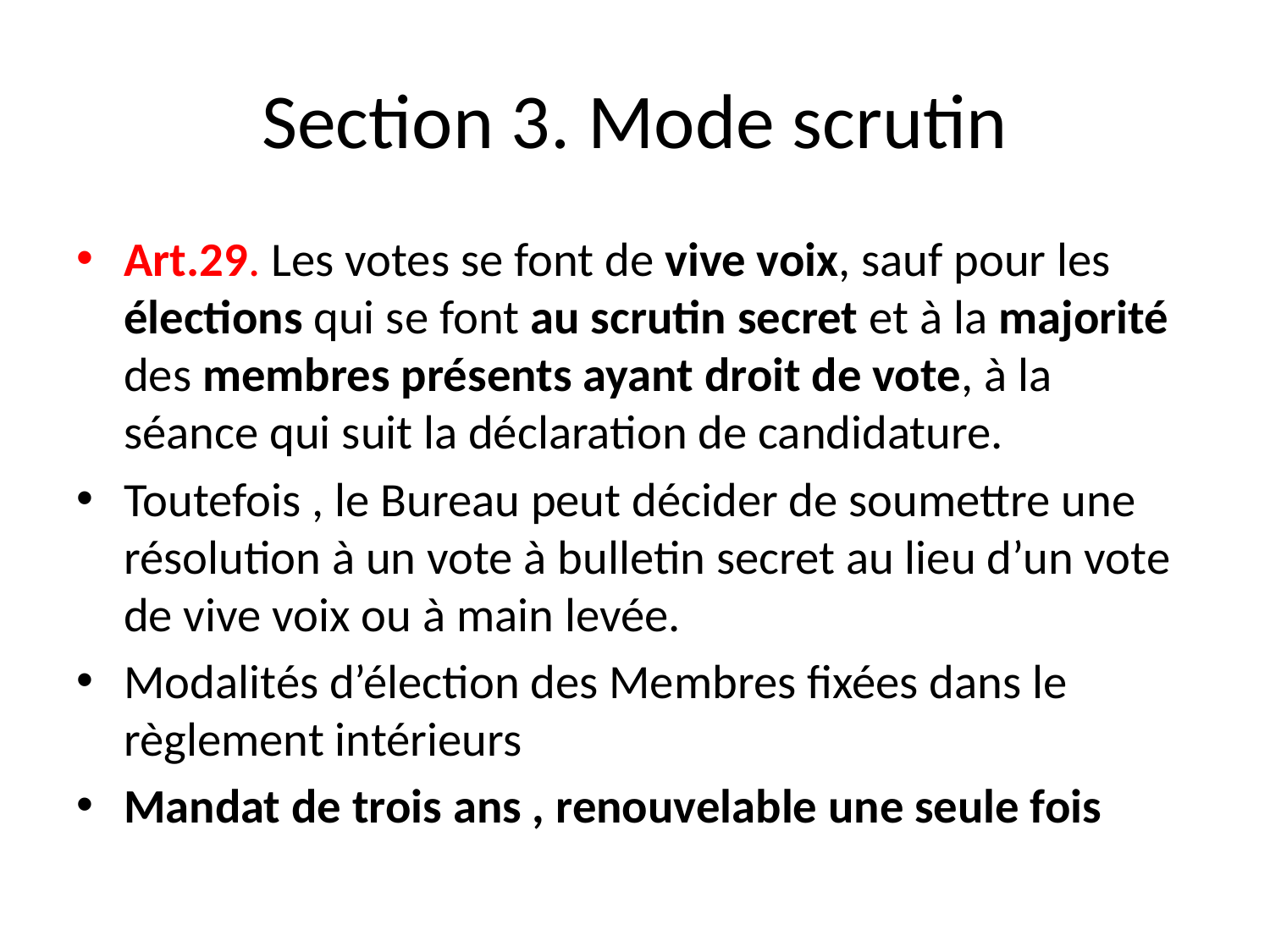

# Section 3. Mode scrutin
Art.29. Les votes se font de vive voix, sauf pour les élections qui se font au scrutin secret et à la majorité des membres présents ayant droit de vote, à la séance qui suit la déclaration de candidature.
Toutefois , le Bureau peut décider de soumettre une résolution à un vote à bulletin secret au lieu d’un vote de vive voix ou à main levée.
Modalités d’élection des Membres fixées dans le règlement intérieurs
Mandat de trois ans , renouvelable une seule fois